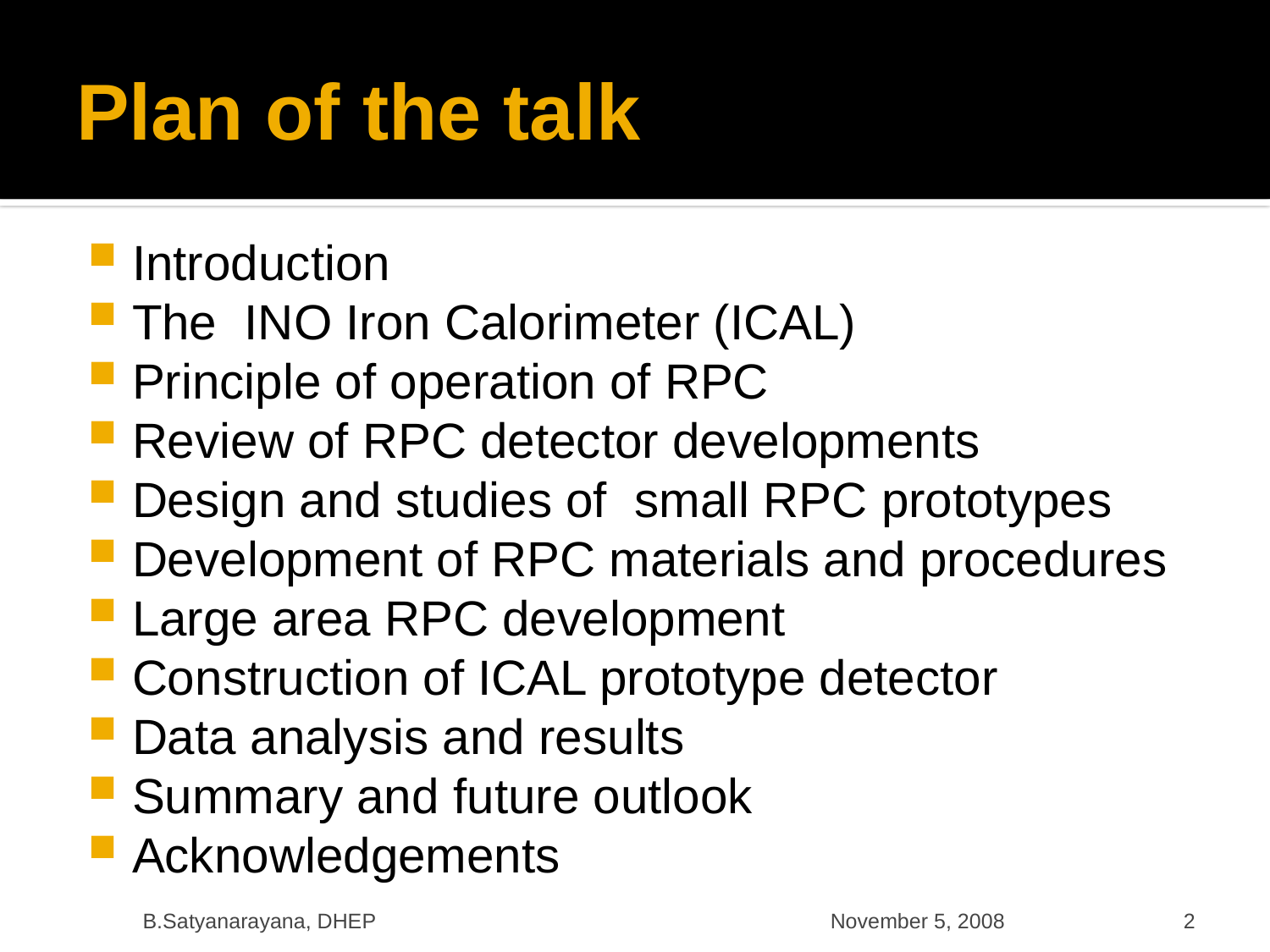

# Plan of the talk
Introduction
The  INO Iron Calorimeter (ICAL)
Principle of operation of RPC
Review of RPC detector developments
Design and studies of  small RPC prototypes
Development of RPC materials and procedures
Large area RPC development
Construction of ICAL prototype detector
Data analysis and results
Summary and future outlook
Acknowledgements
B.Satyanarayana, DHEP                                                                             November 5, 2008
2